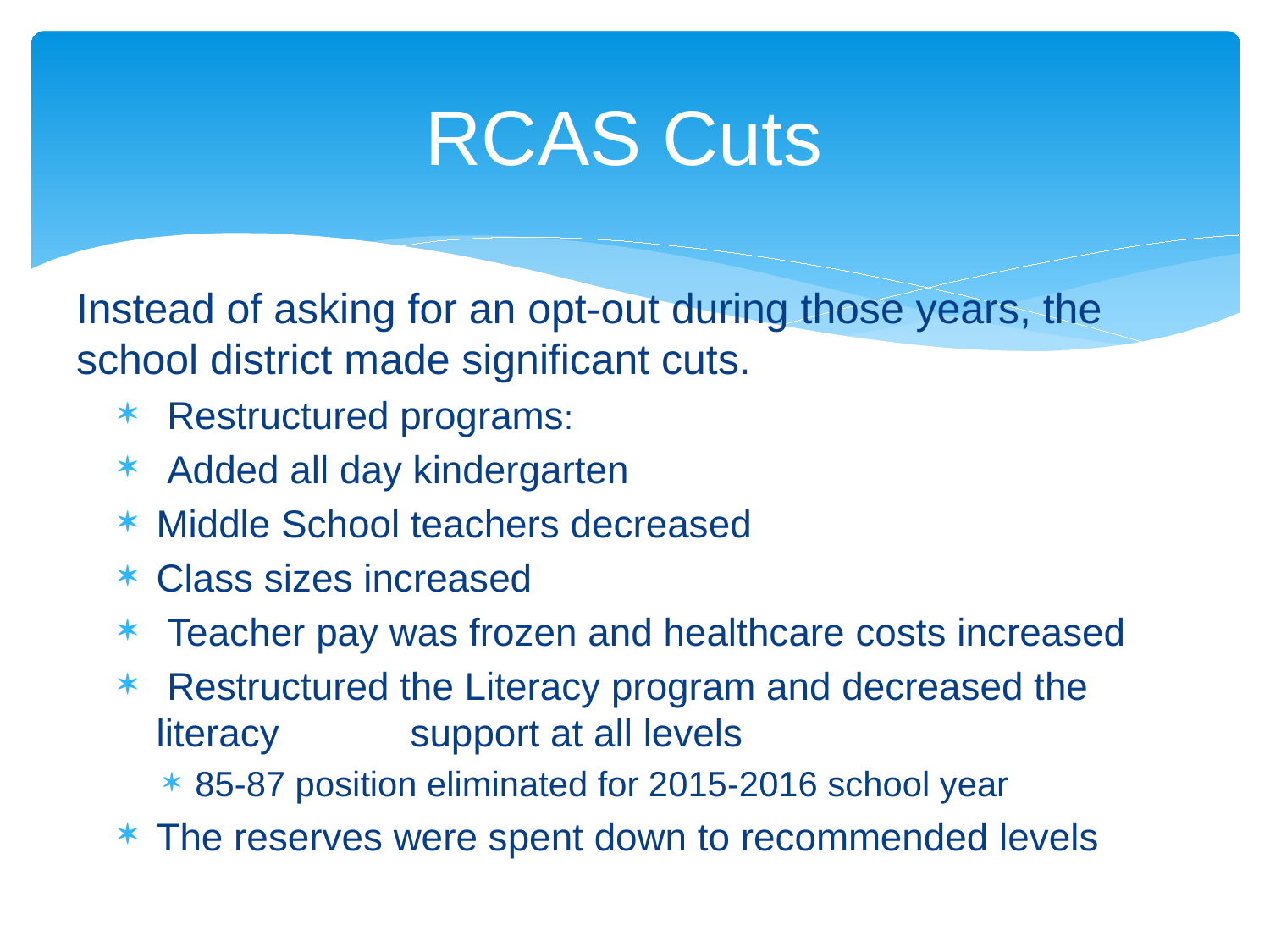

# RCAS Cuts
Instead of asking for an opt-out during those years, the school district made significant cuts.
 Restructured programs:
 Added all day kindergarten
Middle School teachers decreased
Class sizes increased
 Teacher pay was frozen and healthcare costs increased
 Restructured the Literacy program and decreased the literacy     	support at all levels
85-87 position eliminated for 2015-2016 school year
The reserves were spent down to recommended levels